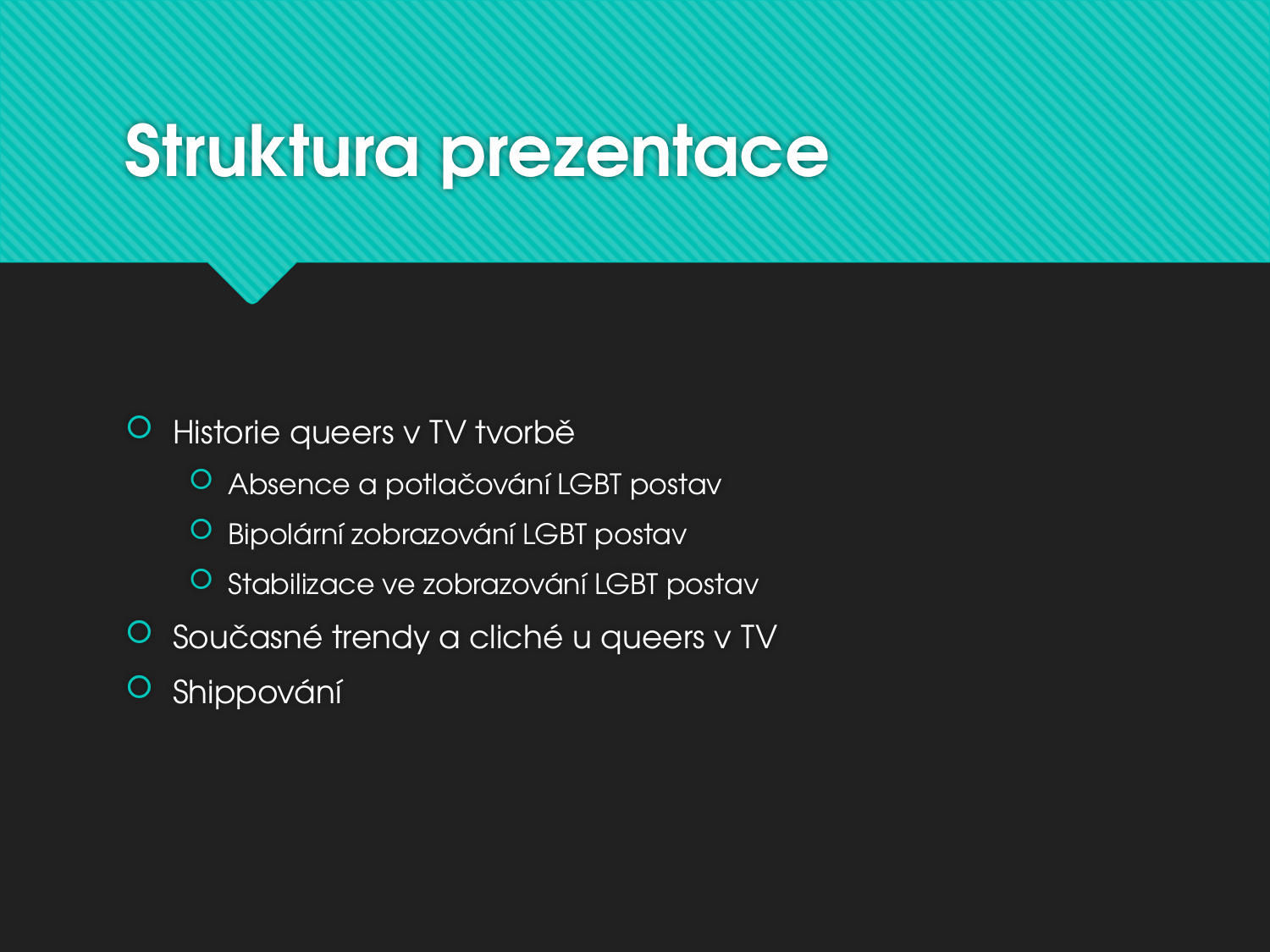

# Struktura prezentace
Historie queers v TV tvorbě
Absence a potlačování LGBT postav
Bipolární zobrazování LGBT postav
Stabilizace ve zobrazování LGBT postav
Současné trendy a cliché u queers v TV
Shippování